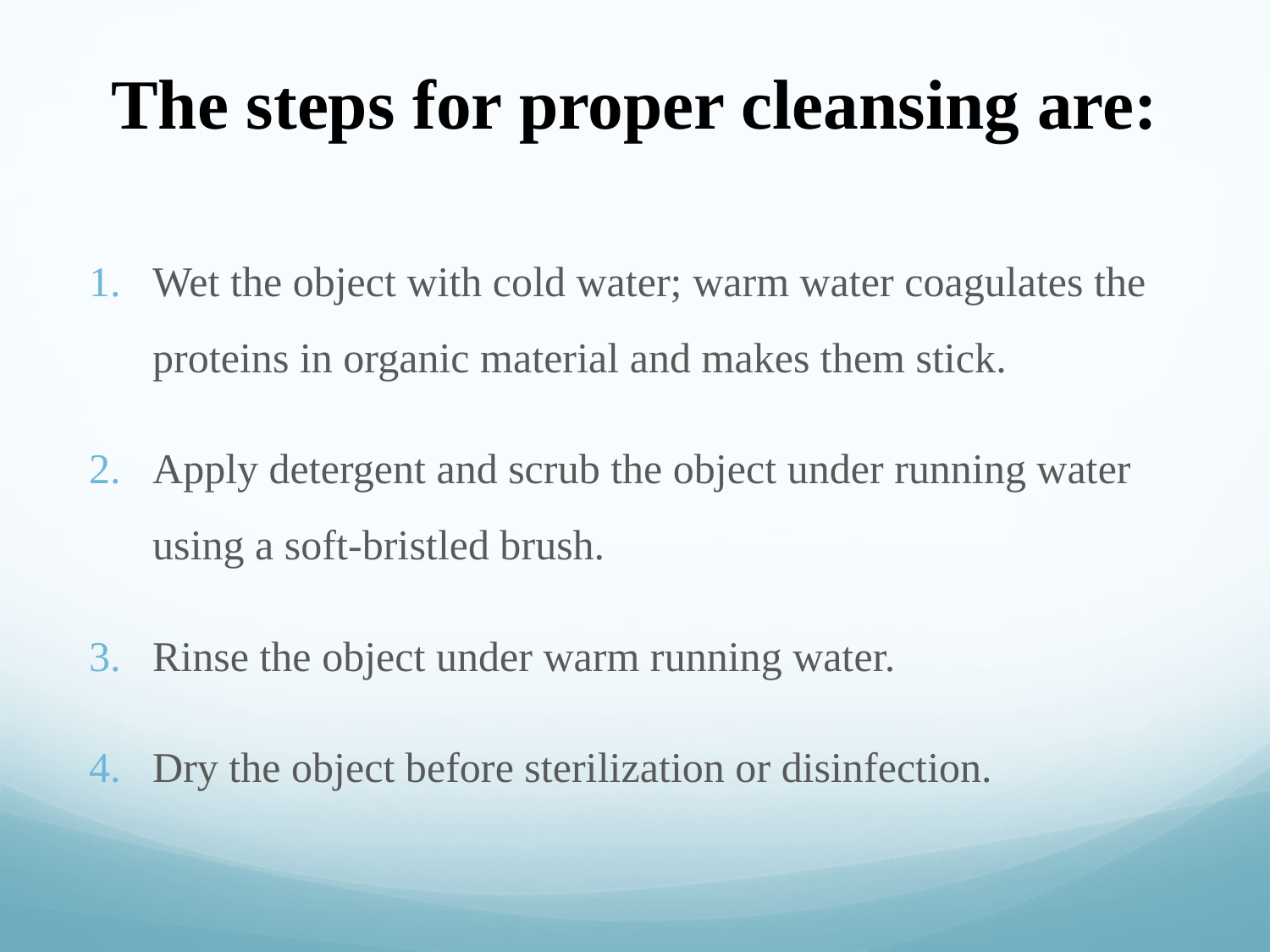

# The steps for proper cleansing are:
Wet the object with cold water; warm water coagulates the proteins in organic material and makes them stick.
Apply detergent and scrub the object under running water using a soft-bristled brush.
Rinse the object under warm running water.
Dry the object before sterilization or disinfection.